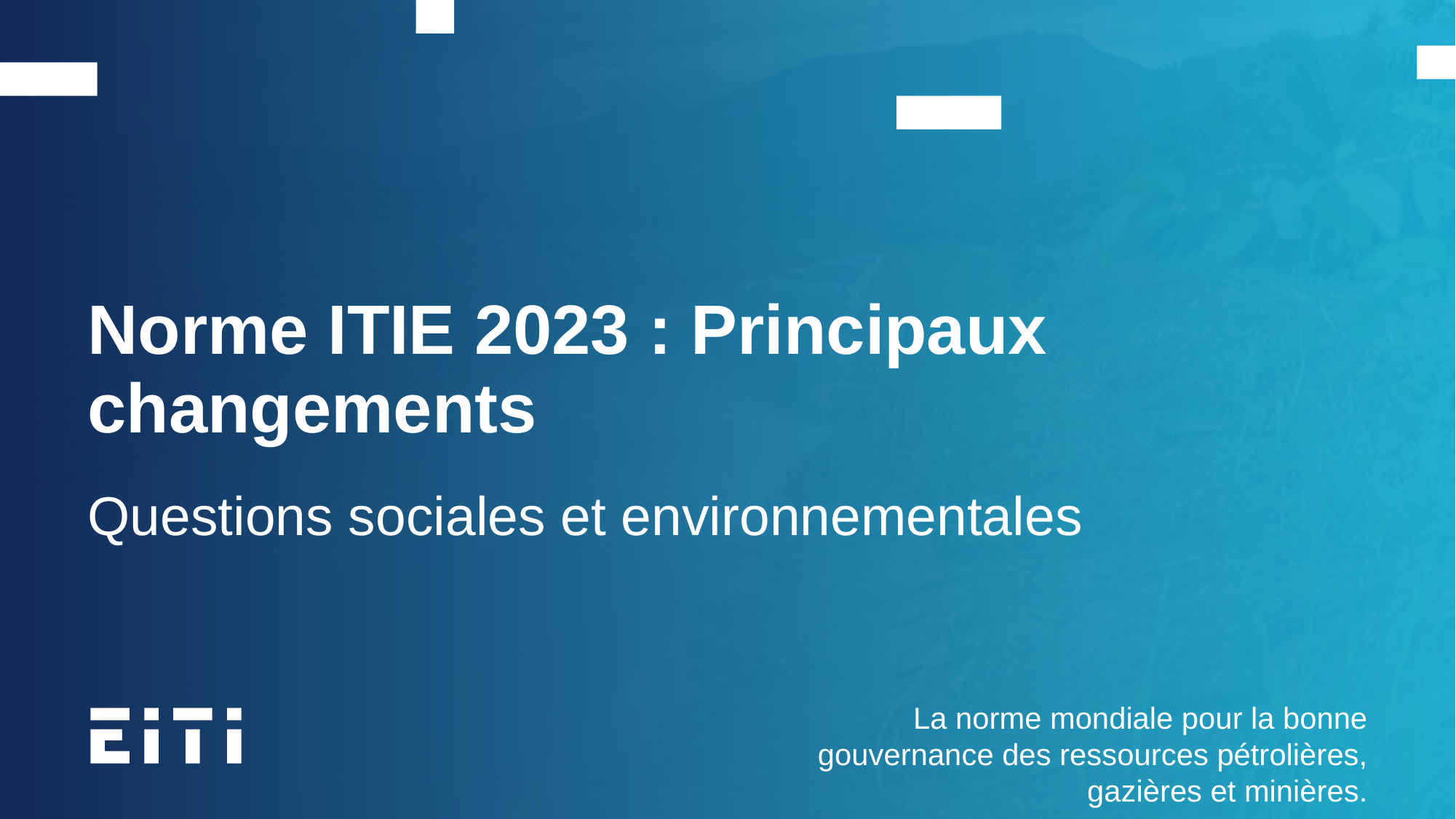

Norme ITIE 2023 : Principaux changements
Questions sociales et environnementales